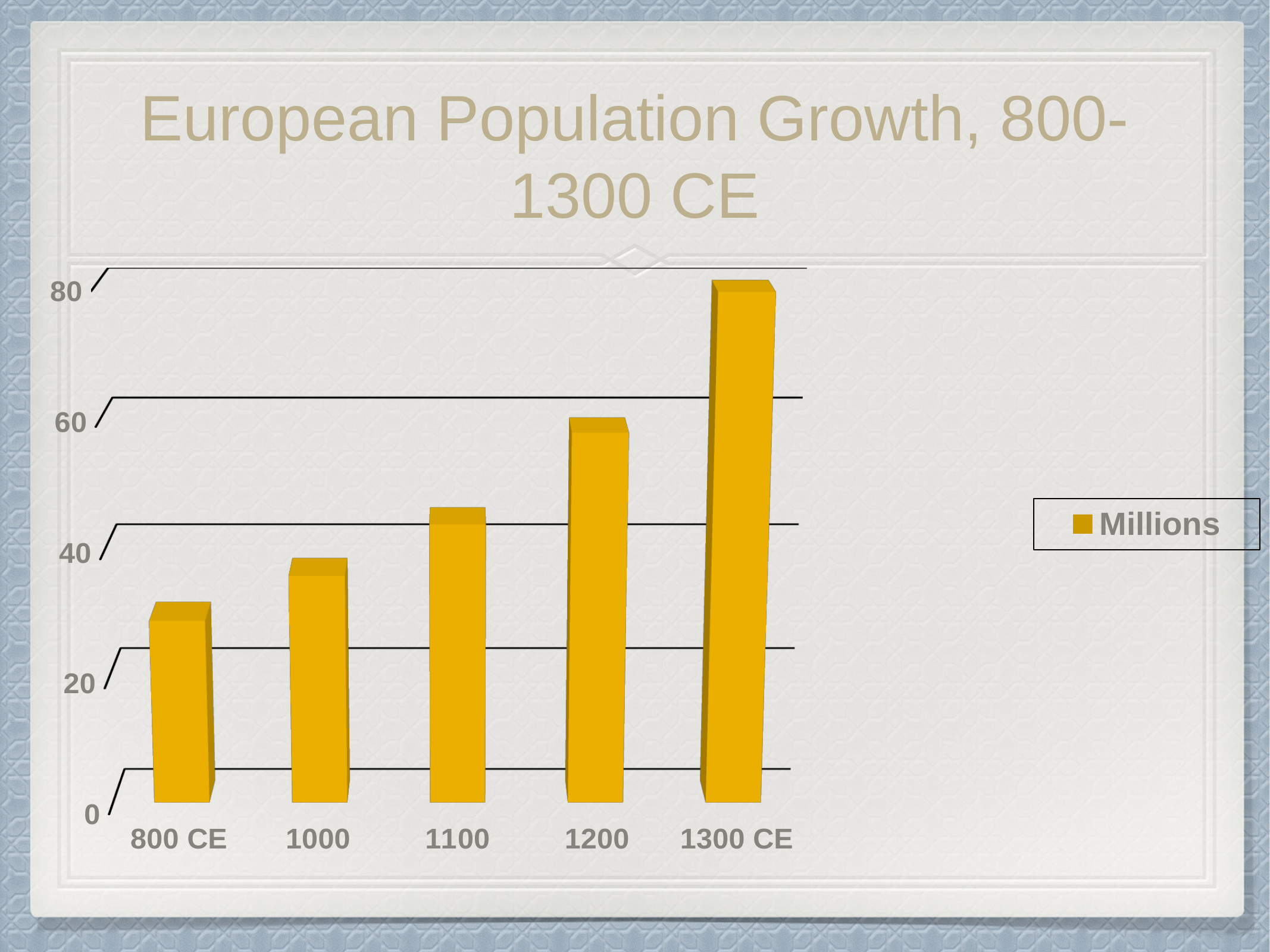

# European Population Growth, 800-1300 CE

[unsupported chart]